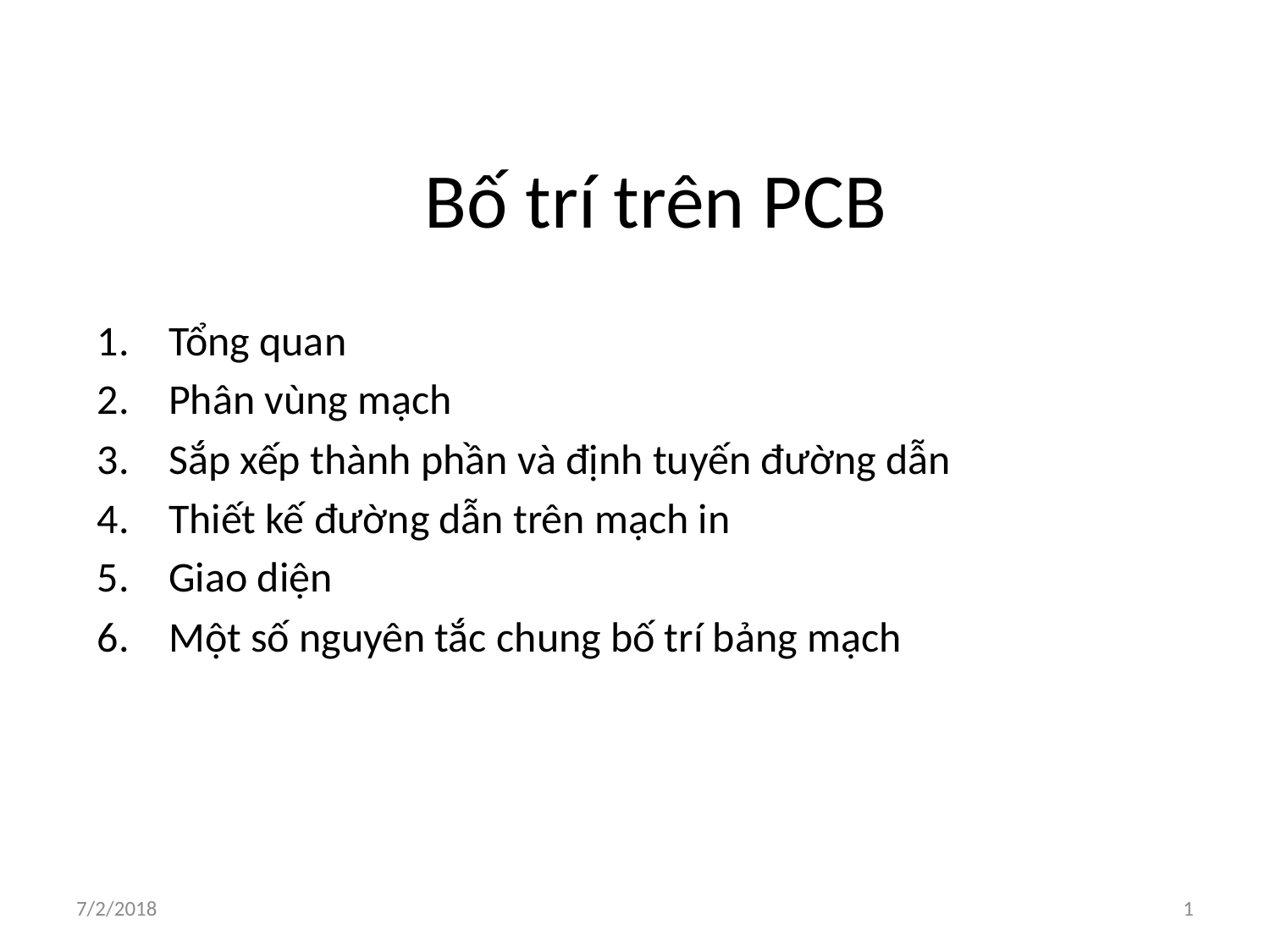

# Bố trí trên PCB
Tổng quan
Phân vùng mạch
Sắp xếp thành phần và định tuyến đường dẫn
Thiết kế đường dẫn trên mạch in
Giao diện
Một số nguyên tắc chung bố trí bảng mạch
7/2/2018
1